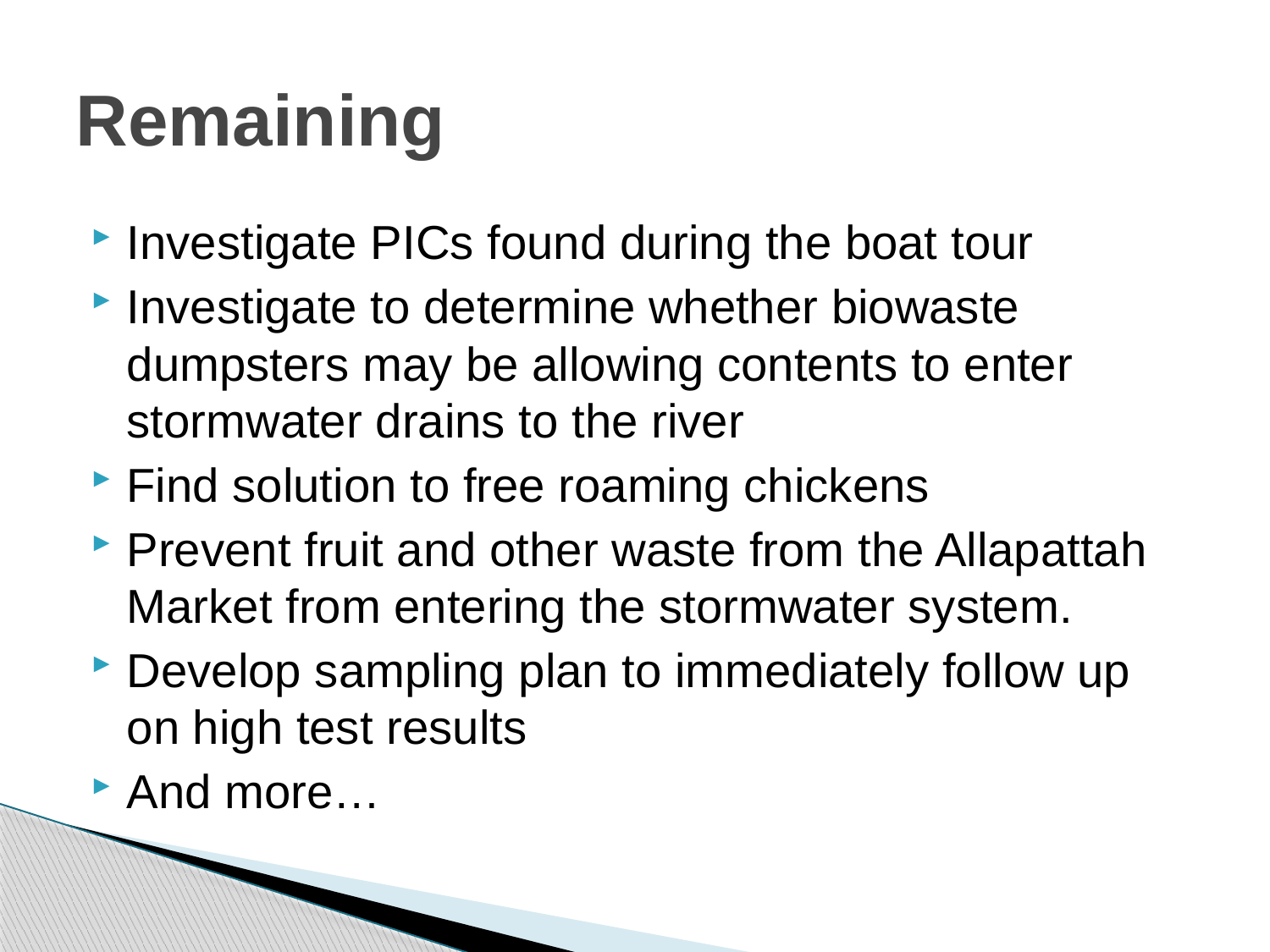

# Remaining
Investigate PICs found during the boat tour
Investigate to determine whether biowaste dumpsters may be allowing contents to enter stormwater drains to the river
Find solution to free roaming chickens
Prevent fruit and other waste from the Allapattah Market from entering the stormwater system.
Develop sampling plan to immediately follow up on high test results
And more…